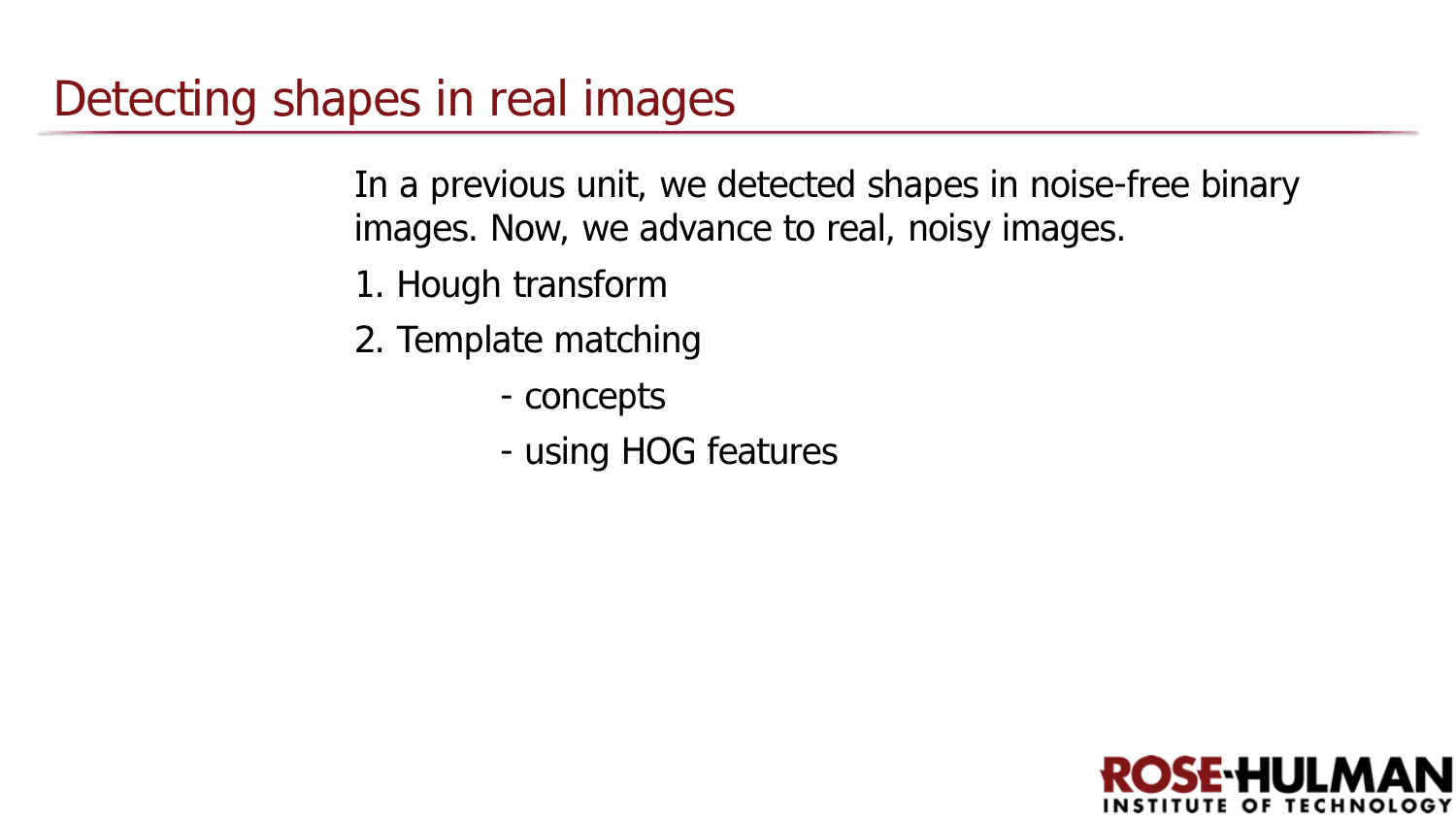

# Detecting shapes in real images
In a previous unit, we detected shapes in noise-free binary images. Now, we advance to real, noisy images.
1. Hough transform
2. Template matching
	- concepts
	- using HOG features